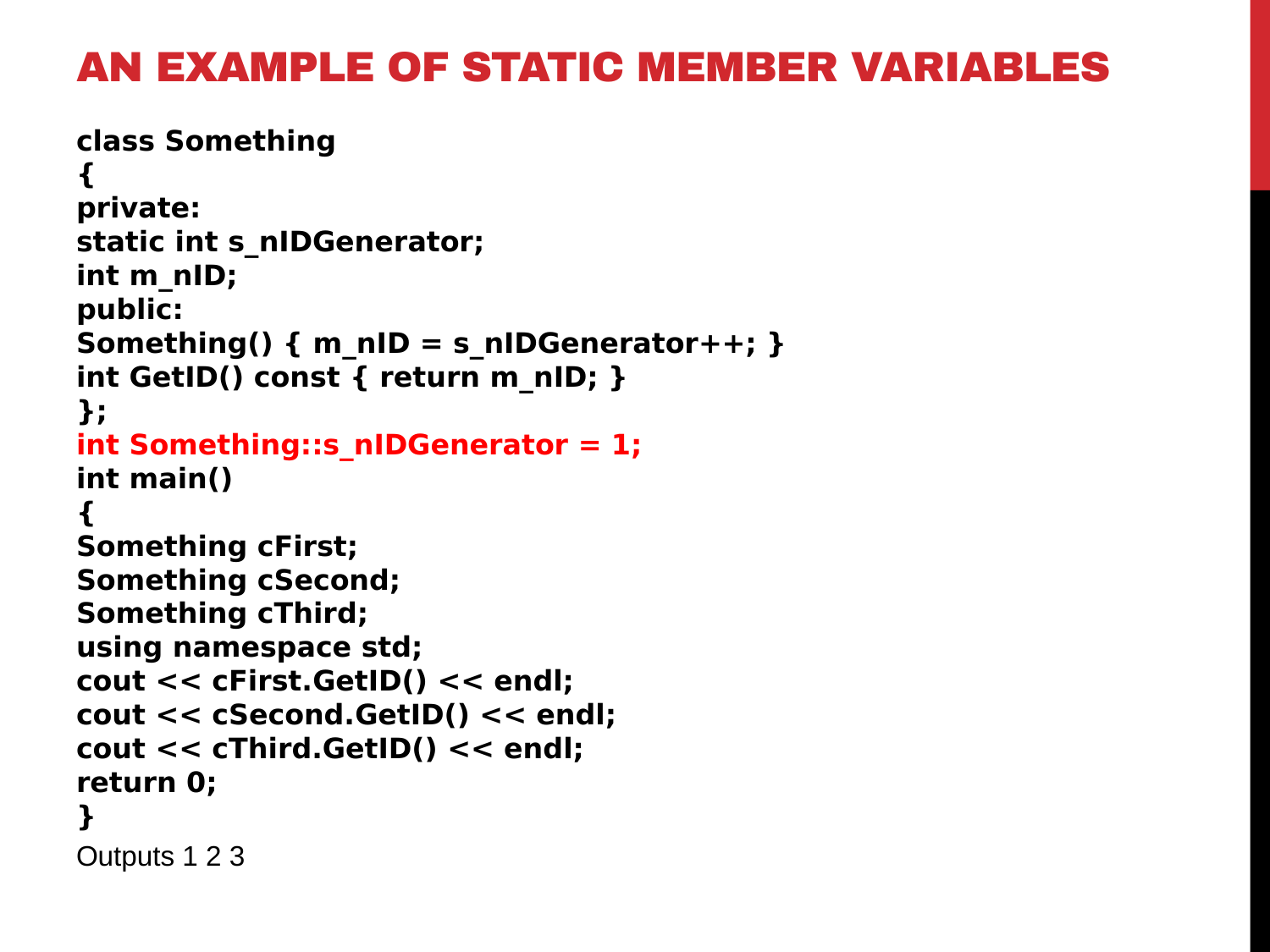

# An example of static member variables
class Something
{
private:
static int s_nIDGenerator;
int m_nID;
public:
Something() { m_nID = s_nIDGenerator++; }
int GetID() const { return m_nID; }
};
int Something::s_nIDGenerator = 1;
int main()
{
Something cFirst;
Something cSecond;
Something cThird;
using namespace std;
cout << cFirst.GetID() << endl;
cout << cSecond.GetID() << endl;
cout << cThird.GetID() << endl;
return 0;
}
Outputs 1 2 3